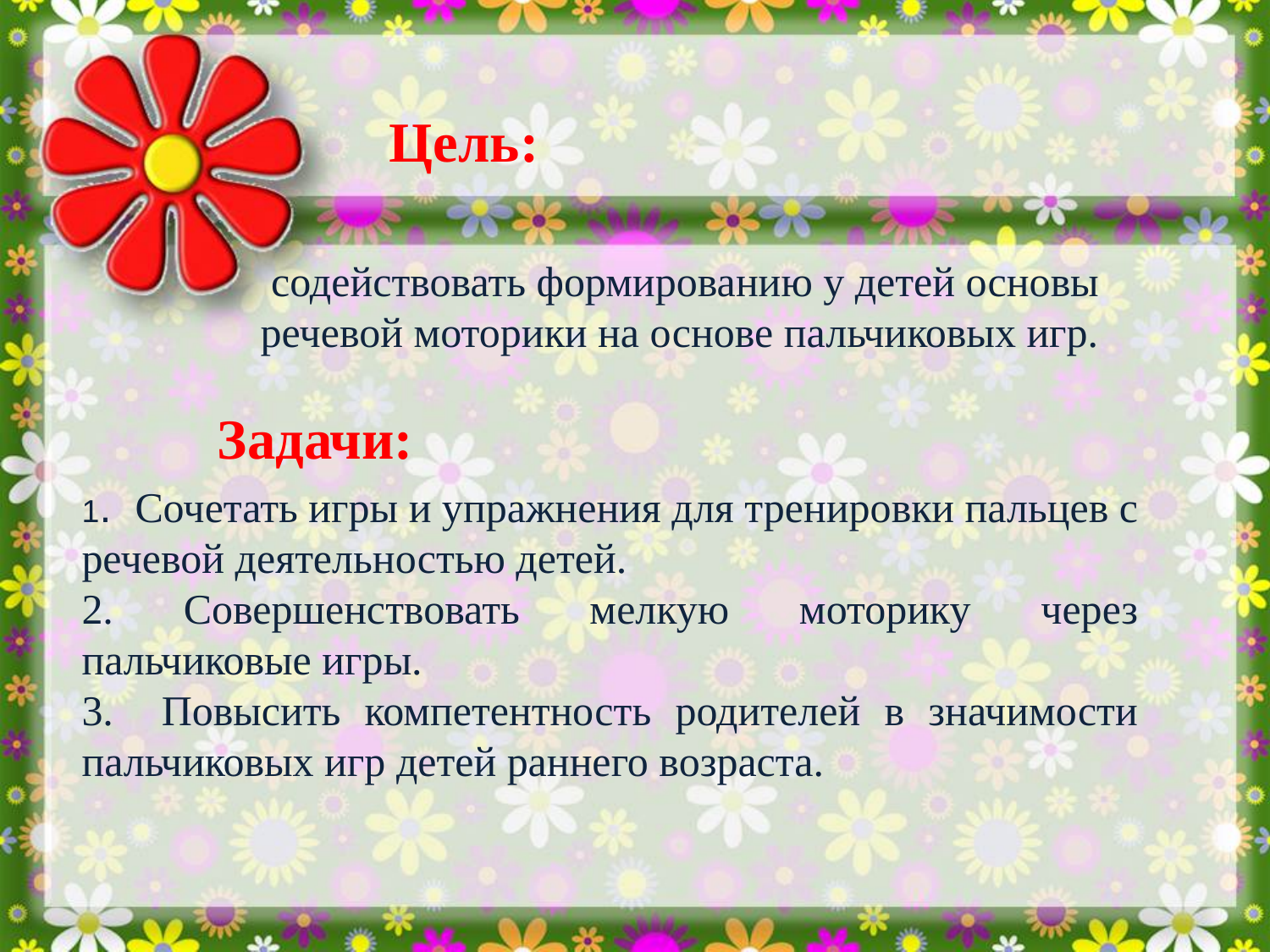

Цель:
 содействовать формированию у детей основы речевой моторики на основе пальчиковых игр.
Задачи:

1.  Сочетать игры и упражнения для тренировки пальцев с речевой деятельностью детей.
2. Совершенствовать мелкую моторику через пальчиковые игры.
3.  Повысить компетентность родителей в значимости пальчиковых игр детей раннего возраста.